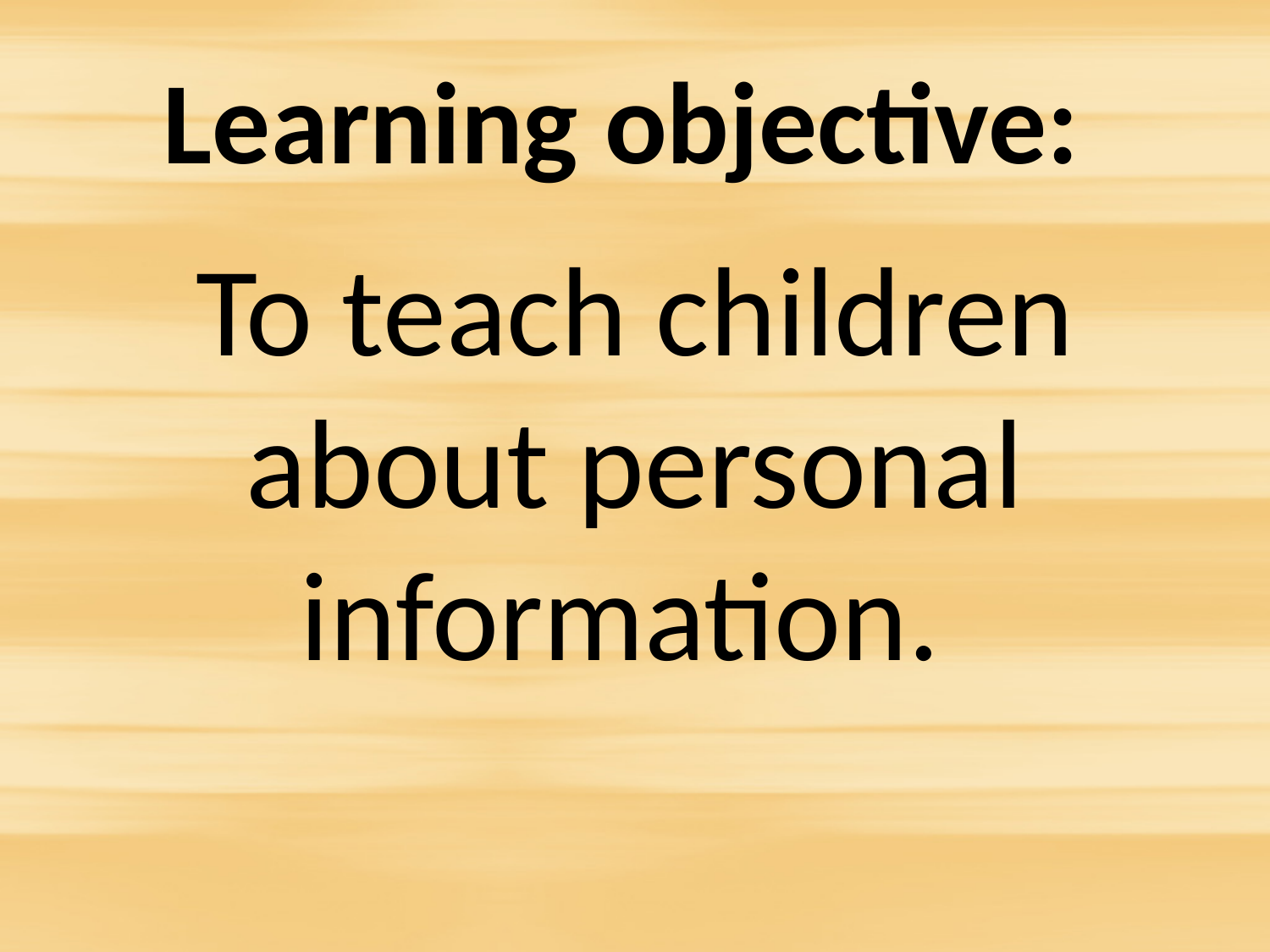

# Learning objective:
To teach children about personal information.